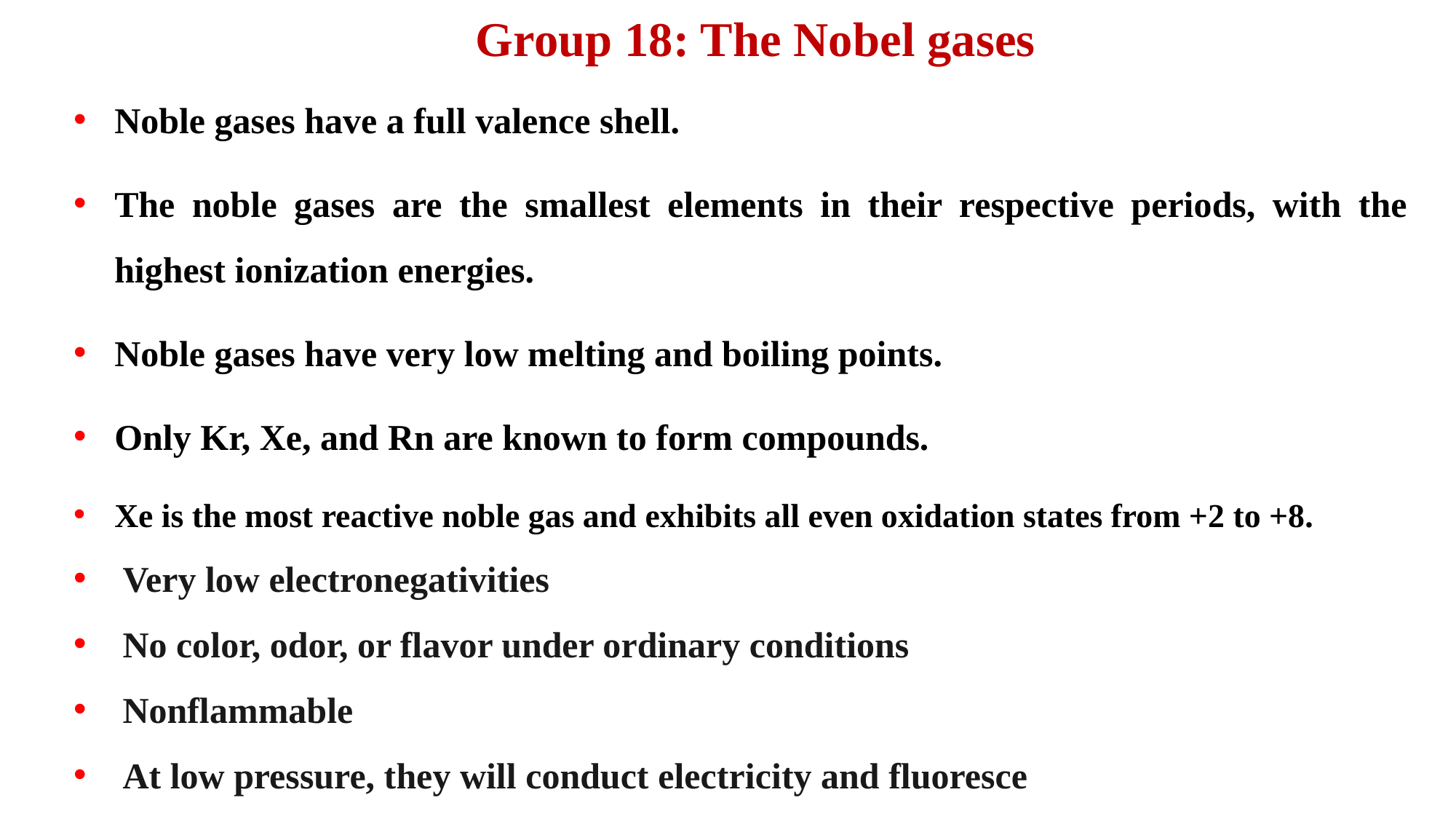

Group 18: The Nobel gases
Noble gases have a full valence shell.
The noble gases are the smallest elements in their respective periods, with the highest ionization energies.
Noble gases have very low melting and boiling points.
Only Kr, Xe, and Rn are known to form compounds.
Xe is the most reactive noble gas and exhibits all even oxidation states from +2 to +8.
    Very low electronegativities
    No color, odor, or flavor under ordinary conditions
    Nonflammable
    At low pressure, they will conduct electricity and fluoresce